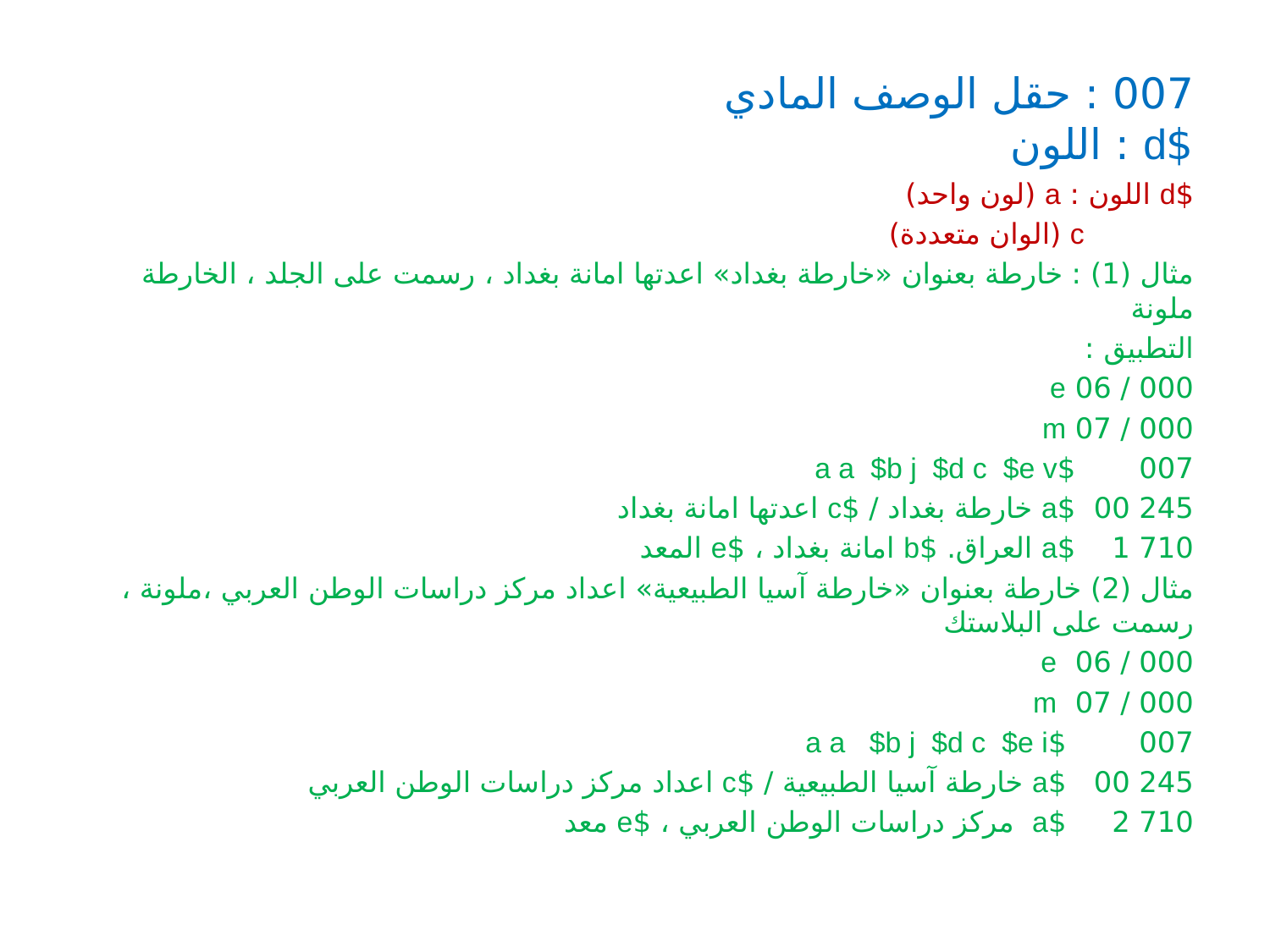

# 007 : حقل الوصف المادي $d : اللون
$d اللون : a (لون واحد)
            c (الوان متعددة)
مثال (1) : خارطة بعنوان «خارطة بغداد» اعدتها امانة بغداد ، رسمت على الجلد ، الخارطة ملونة
التطبيق :
000 / 06 e
000 / 07 m
007       $a a  $b j  $d c  $e v
245 00  $a خارطة بغداد / $c اعدتها امانة بغداد
710 1    $a العراق. $b امانة بغداد ، $e المعد
مثال (2) خارطة بعنوان «خارطة آسيا الطبيعية» اعداد مركز دراسات الوطن العربي ،ملونة ، رسمت على البلاستك
000 / 06  e
000 / 07  m
007        $a a   $b j  $d c  $e i
245 00   $a خارطة آسيا الطبيعية / $c اعداد مركز دراسات الوطن العربي
710 2     $a  مركز دراسات الوطن العربي ، $e معد